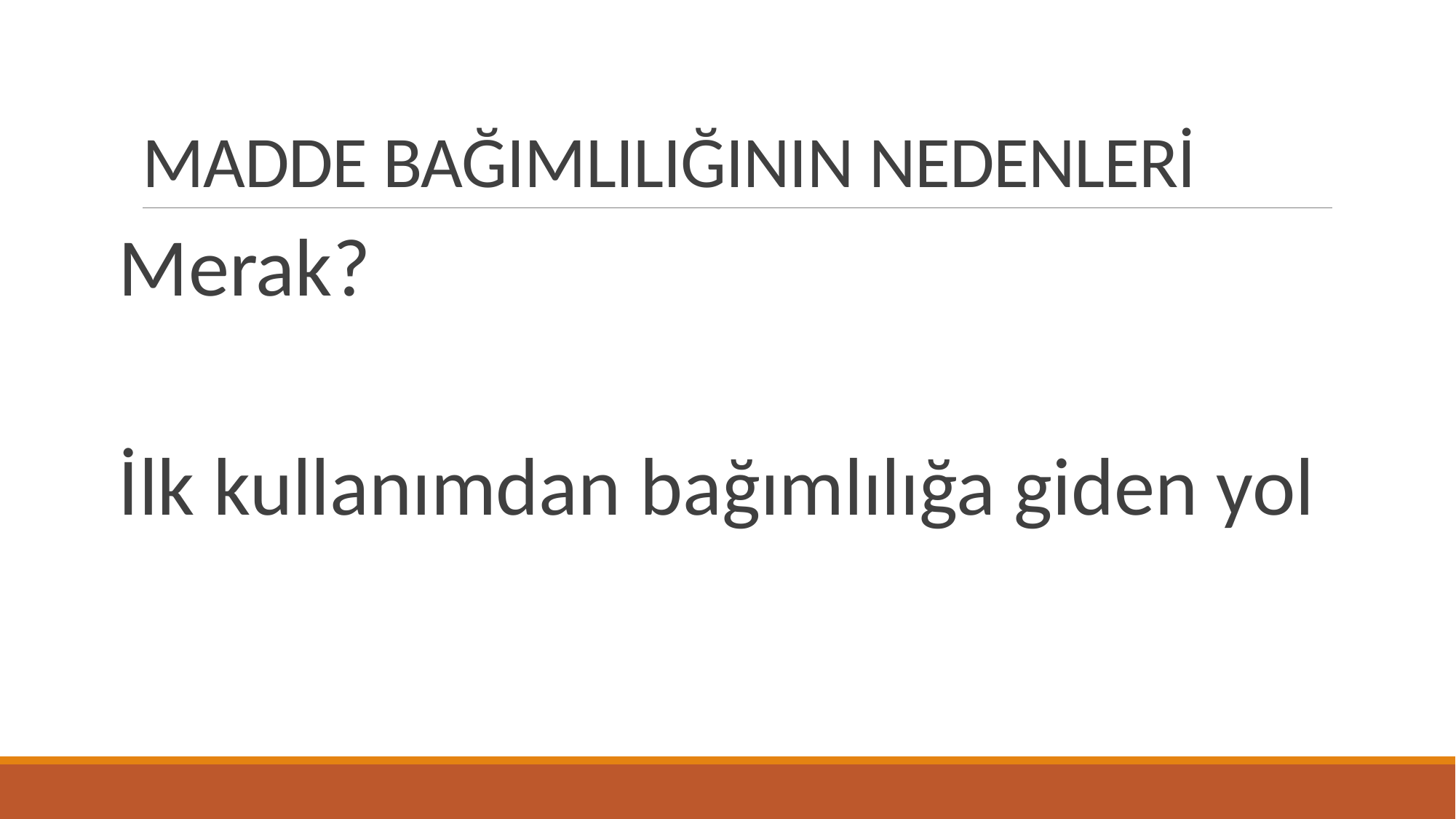

# MADDE BAĞIMLILIĞININ NEDENLERİ
Merak?

İlk kullanımdan bağımlılığa giden yol